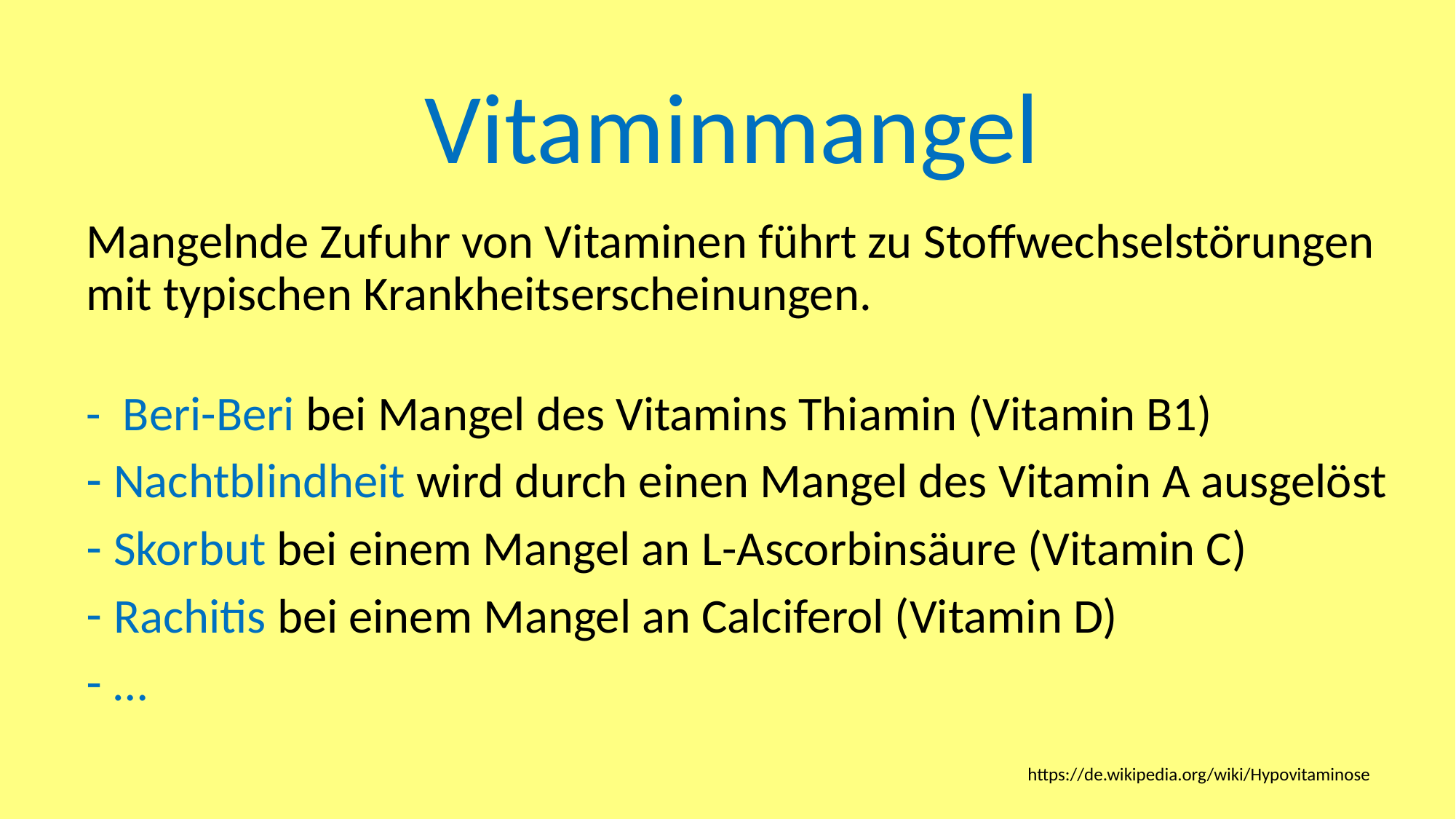

# Vitaminmangel
Mangelnde Zufuhr von Vitaminen führt zu Stoffwechselstörungen
mit typischen Krankheitserscheinungen.
-  Beri-Beri bei Mangel des Vitamins Thiamin (Vitamin B1)
Nachtblindheit wird durch einen Mangel des Vitamin A ausgelöst
Skorbut bei einem Mangel an L-Ascorbinsäure (Vitamin C)
Rachitis bei einem Mangel an Calciferol (Vitamin D)
…
https://de.wikipedia.org/wiki/Hypovitaminose